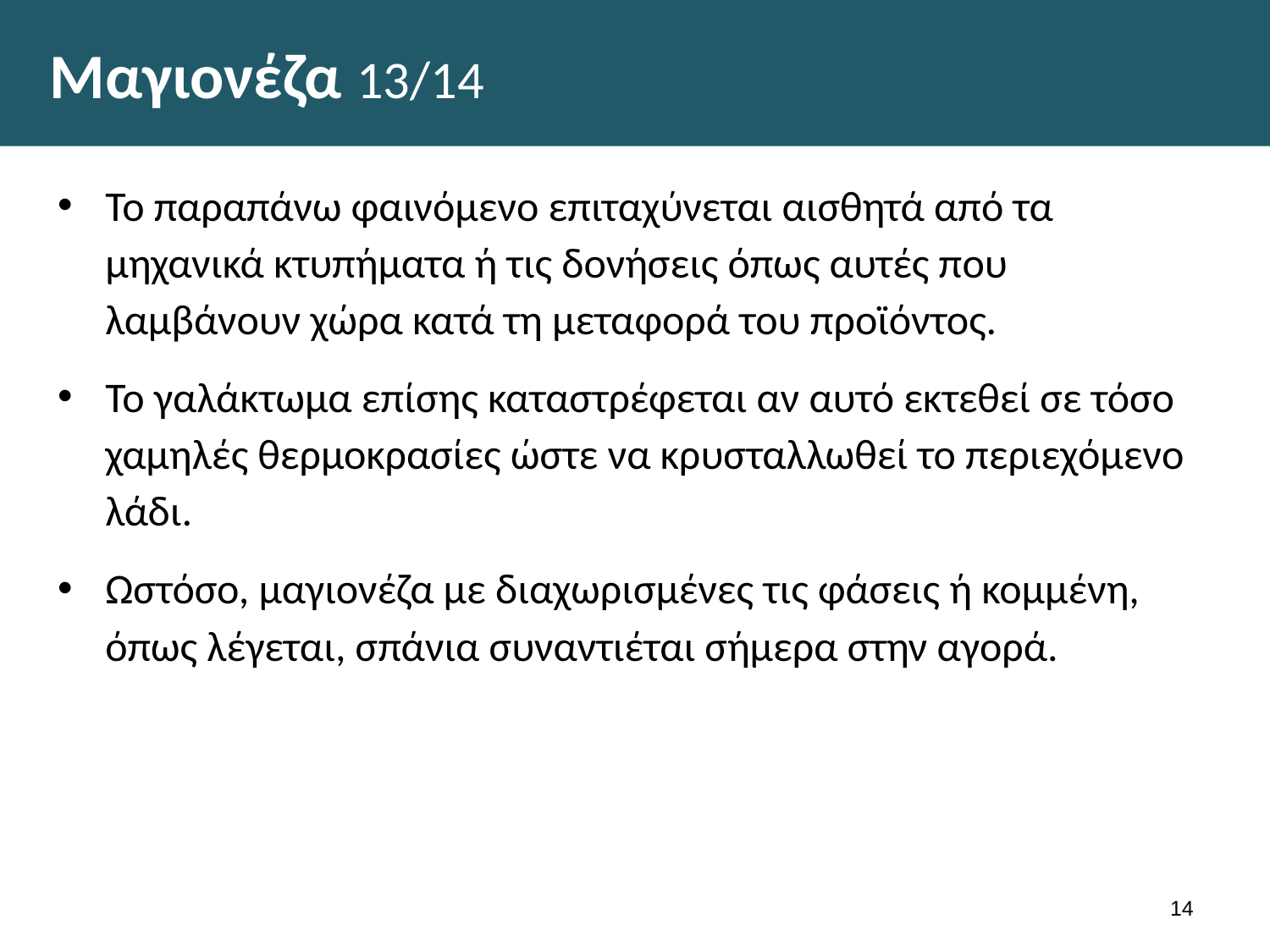

# Μαγιονέζα 13/14
Το παραπάνω φαινόμενο επιταχύνεται αισθητά από τα μηχανικά κτυπήματα ή τις δονήσεις όπως αυτές που λαμβάνουν χώρα κατά τη μεταφορά του προϊόντος.
Το γαλάκτωμα επίσης καταστρέφεται αν αυτό εκτεθεί σε τόσο χαμηλές θερμοκρασίες ώστε να κρυσταλλωθεί το περιεχόμενο λάδι.
Ωστόσο, μαγιονέζα με διαχωρισμένες τις φάσεις ή κομμένη, όπως λέγεται, σπάνια συναντιέται σήμερα στην αγορά.
14